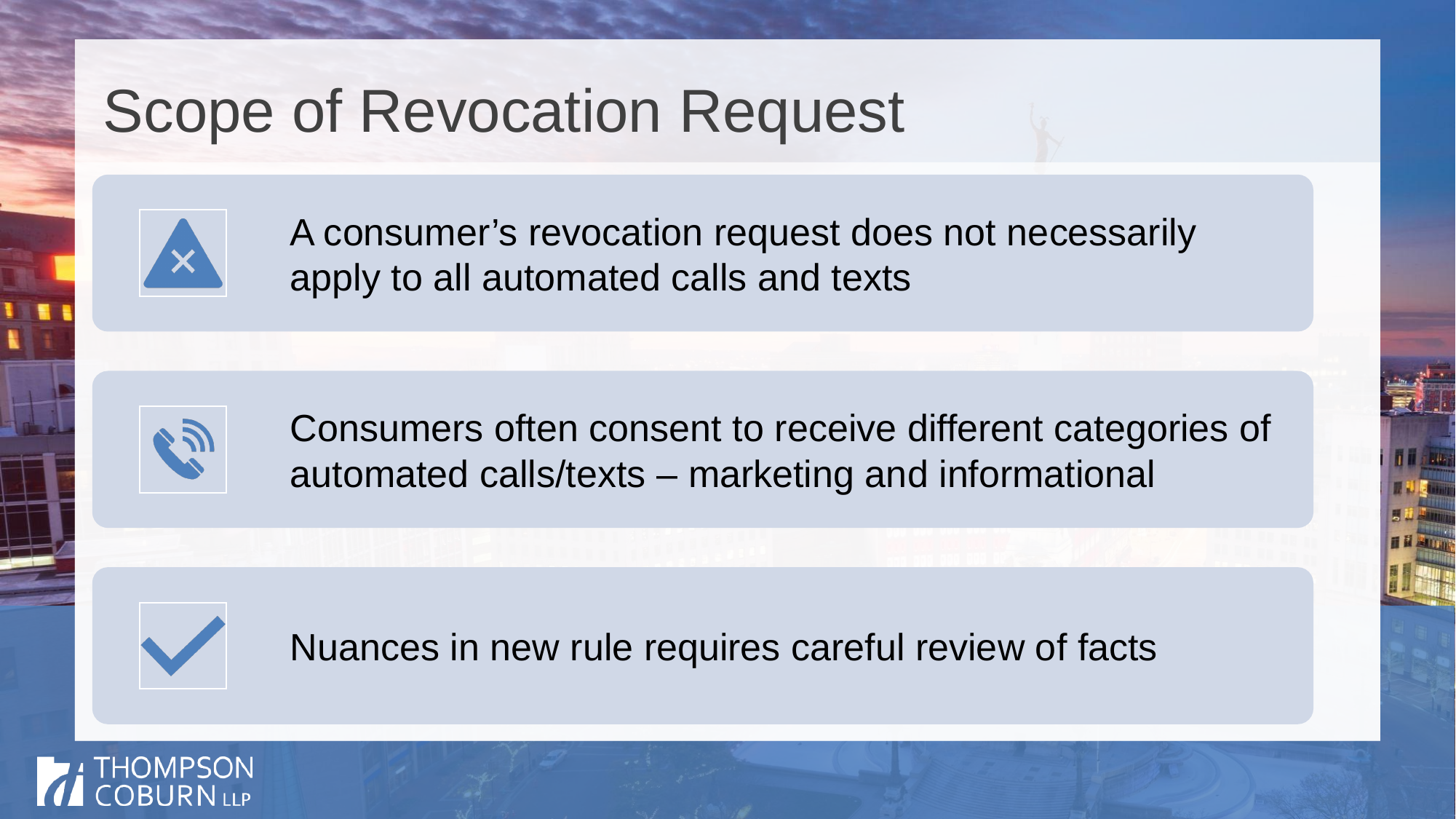

# Scope of Revocation Request
A consumer’s revocation request does not necessarily apply to all automated calls and texts
Consumers often consent to receive different categories of automated calls/texts – marketing and informational
Nuances in new rule requires careful review of facts